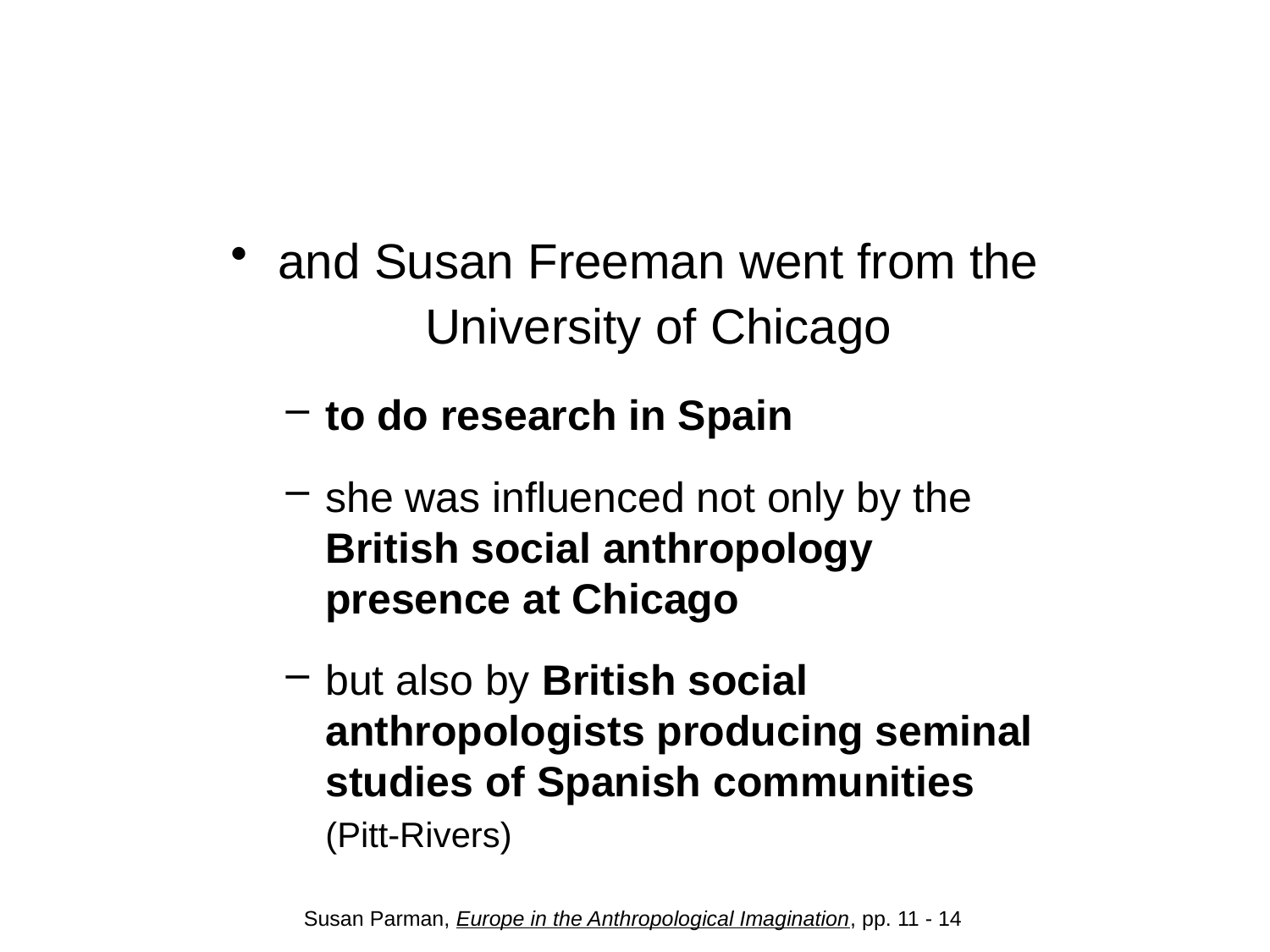

#
and Susan Freeman went from the University of Chicago

to do research in Spain

she was influenced not only by the British social anthropology presence at Chicago

but also by British social anthropologists producing seminal studies of Spanish communities
	(Pitt-Rivers)
Susan Parman, Europe in the Anthropological Imagination, pp. 11 - 14